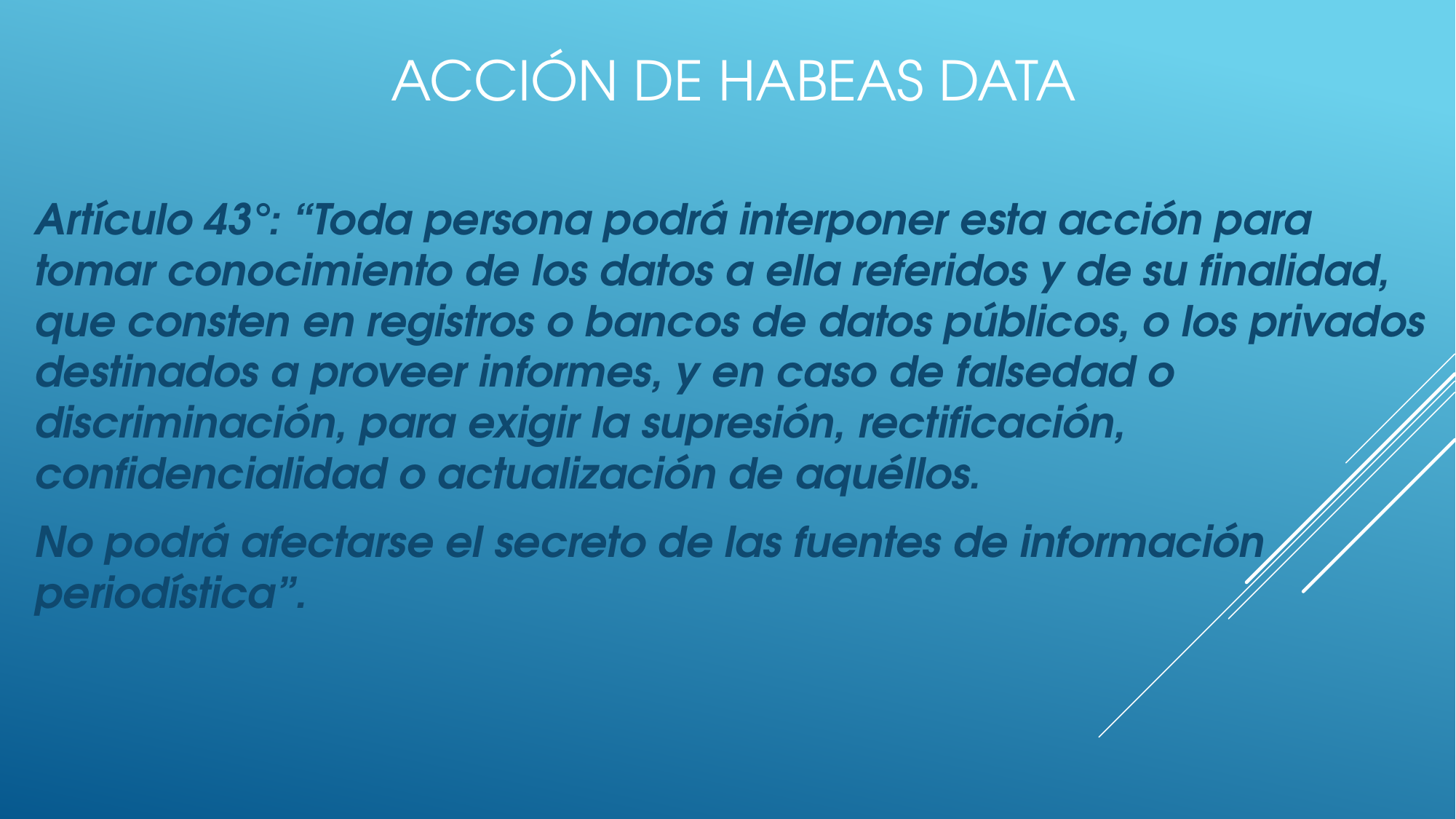

# Acción de habeas data
Artículo 43°: “Toda persona podrá interponer esta acción para tomar conocimiento de los datos a ella referidos y de su finalidad, que consten en registros o bancos de datos públicos, o los privados destinados a proveer informes, y en caso de falsedad o discriminación, para exigir la supresión, rectificación, confidencialidad o actualización de aquéllos.
No podrá afectarse el secreto de las fuentes de información periodística”.